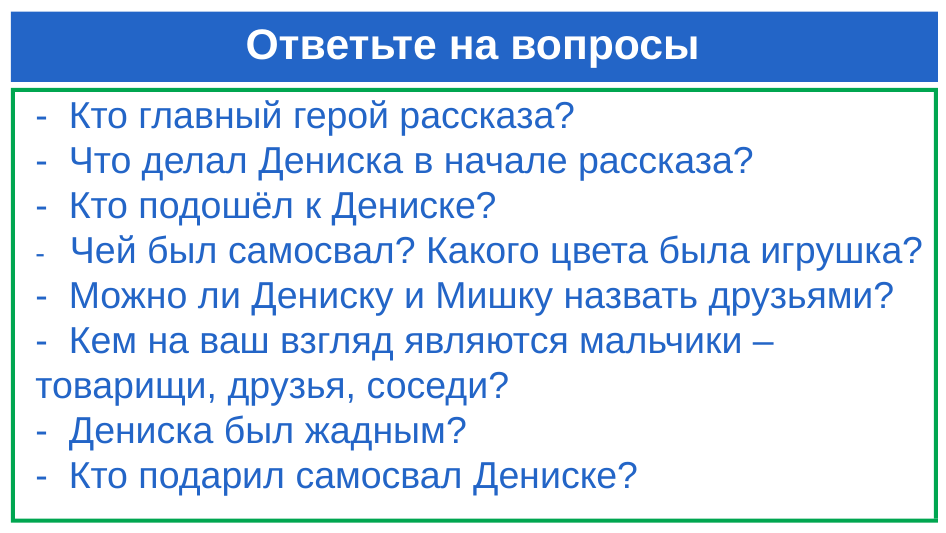

# Ответьте на вопросы
-  Кто главный герой рассказа?
-  Что делал Дениска в начале рассказа?
-  Кто подошёл к Дениске?
-   Чей был самосвал? Какого цвета была игрушка?
-  Можно ли Дениску и Мишку назвать друзьями?
-  Кем на ваш взгляд являются мальчики – товарищи, друзья, соседи?
-  Дениска был жадным?
-  Кто подарил самосвал Дениске?